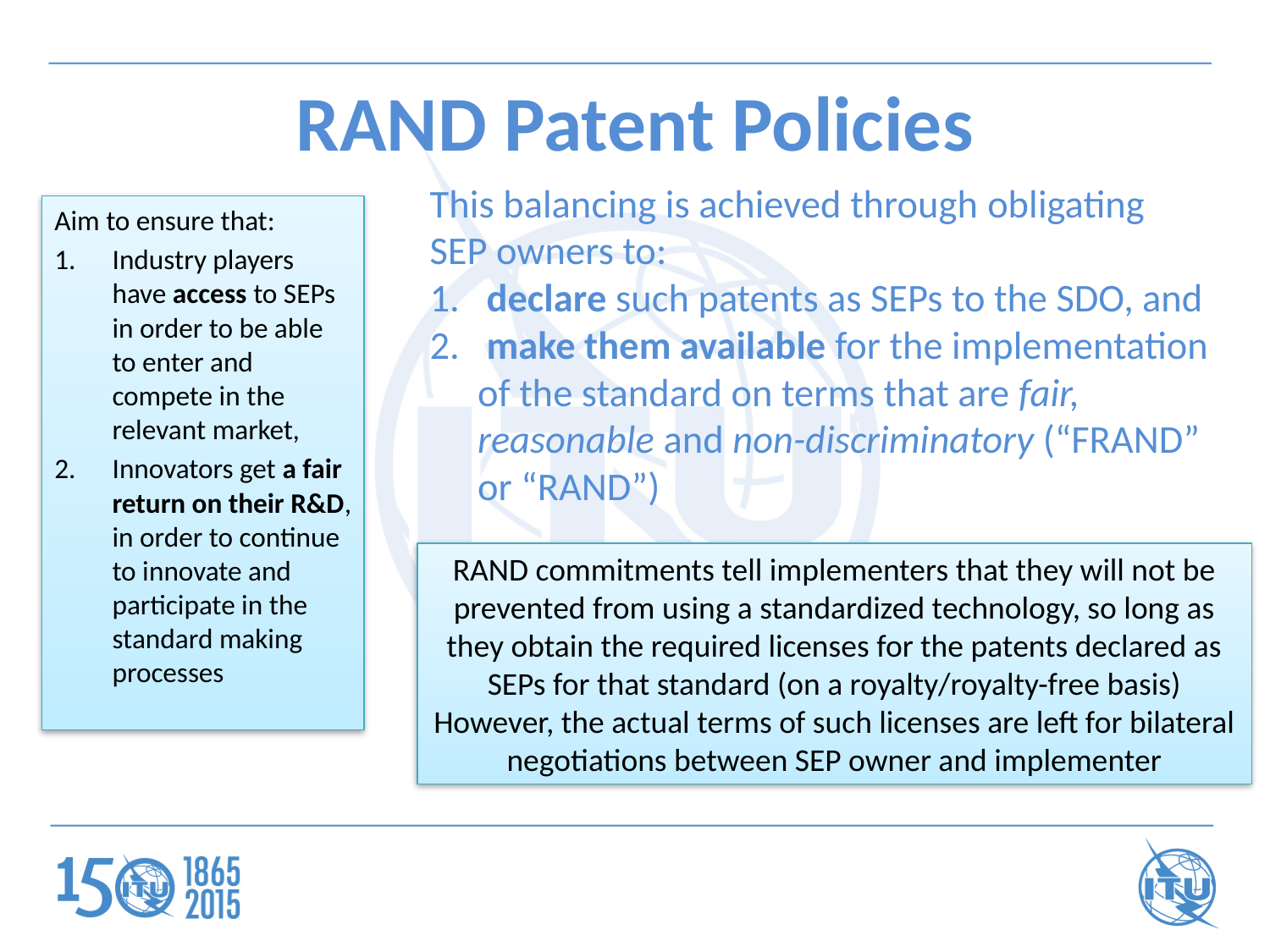

# RAND Patent Policies
This balancing is achieved through obligating SEP owners to:
 declare such patents as SEPs to the SDO, and
 make them available for the implementation of the standard on terms that are fair, reasonable and non-discriminatory (“FRAND” or “RAND”)
Aim to ensure that:
Industry players have access to SEPs in order to be able to enter and compete in the relevant market,
Innovators get a fair return on their R&D, in order to continue to innovate and participate in the standard making processes
RAND commitments tell implementers that they will not be prevented from using a standardized technology, so long as they obtain the required licenses for the patents declared as SEPs for that standard (on a royalty/royalty-free basis)
However, the actual terms of such licenses are left for bilateral negotiations between SEP owner and implementer